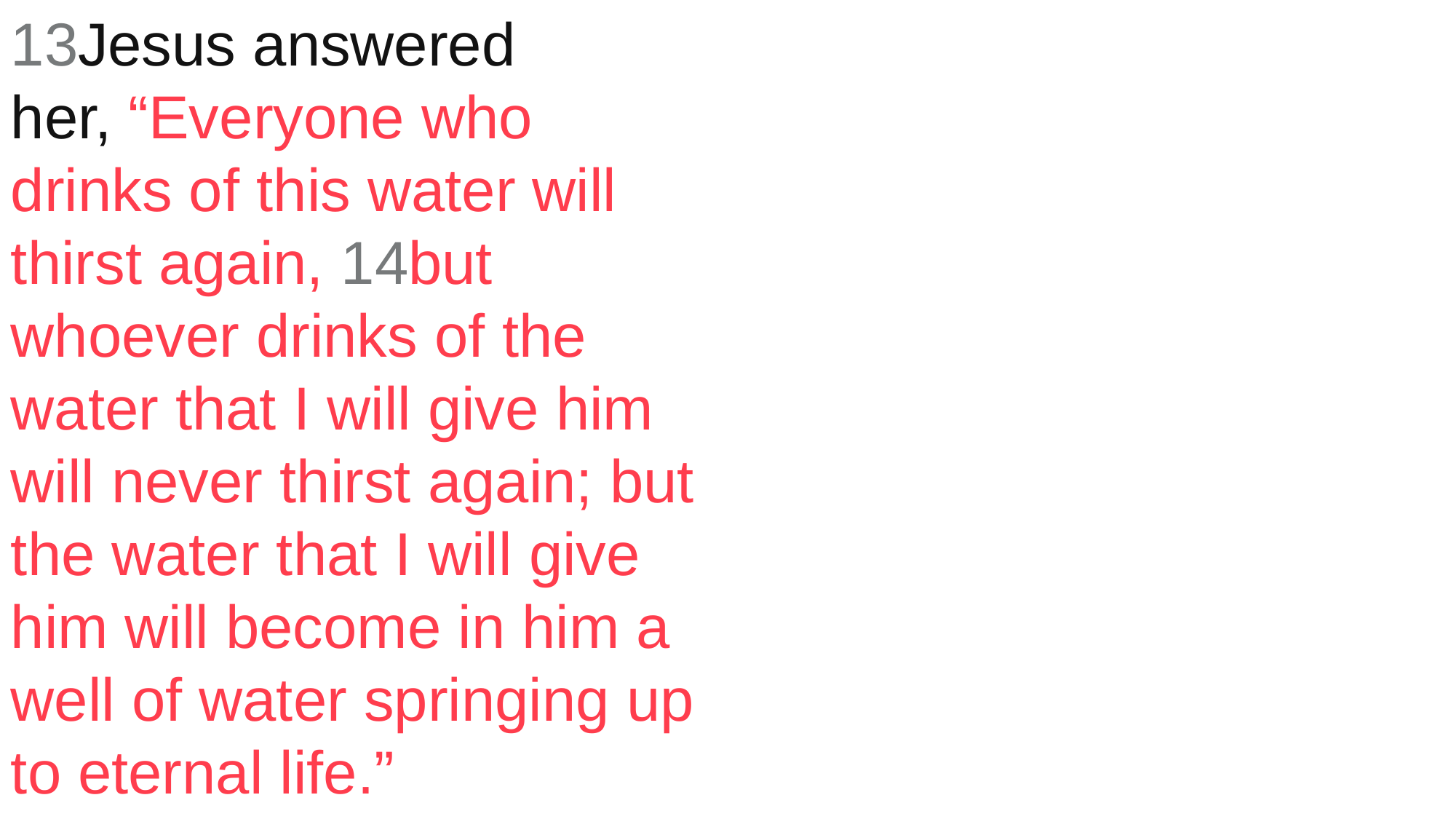

13Jesus answered her, “Everyone who drinks of this water will thirst again, 14but whoever drinks of the water that I will give him will never thirst again; but the water that I will give him will become in him a well of water springing up to eternal life.”